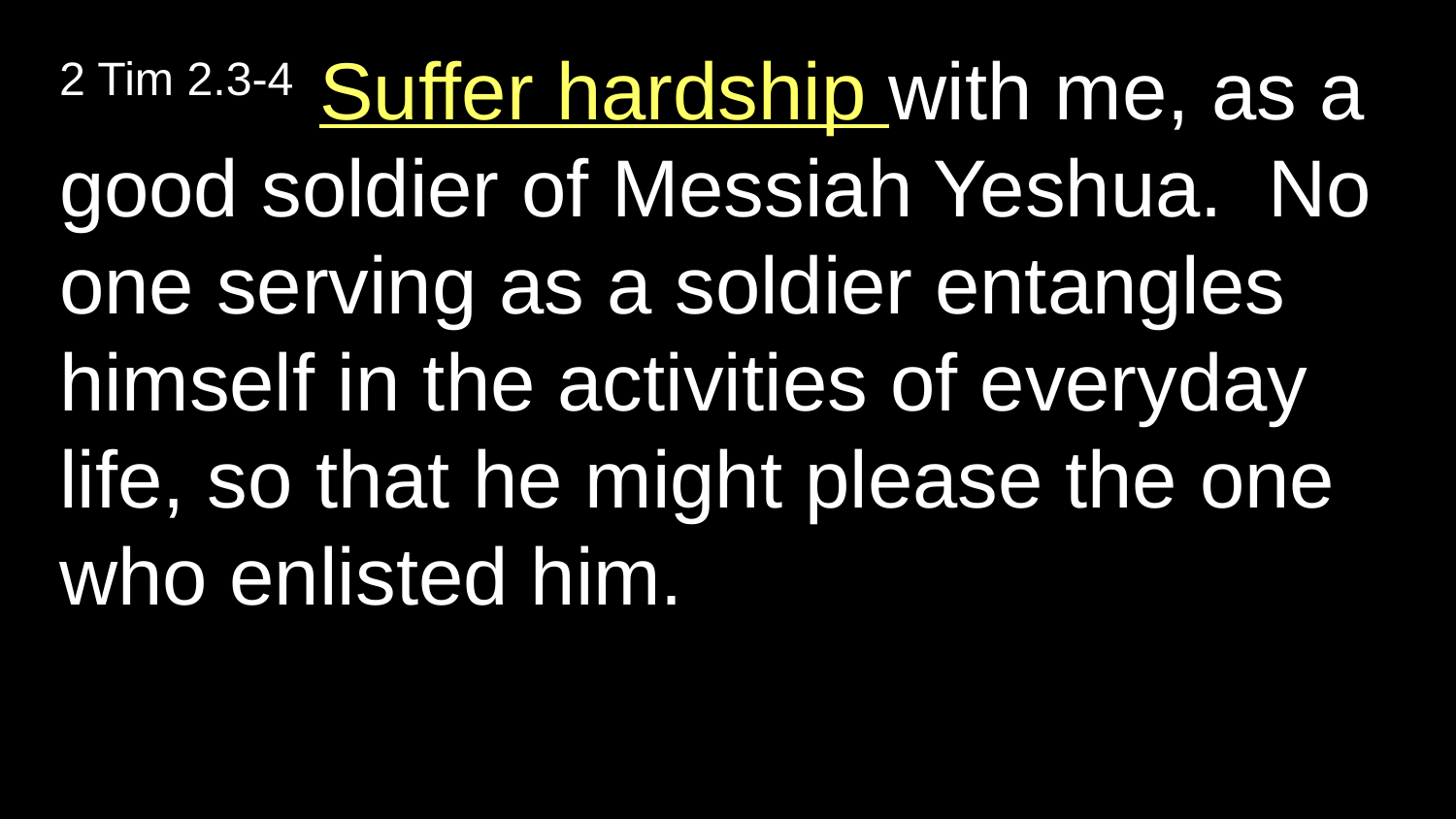

2 Tim 2.3-4  Suffer hardship with me, as a good soldier of Messiah Yeshua.  No one serving as a soldier entangles himself in the activities of everyday life, so that he might please the one who enlisted him.